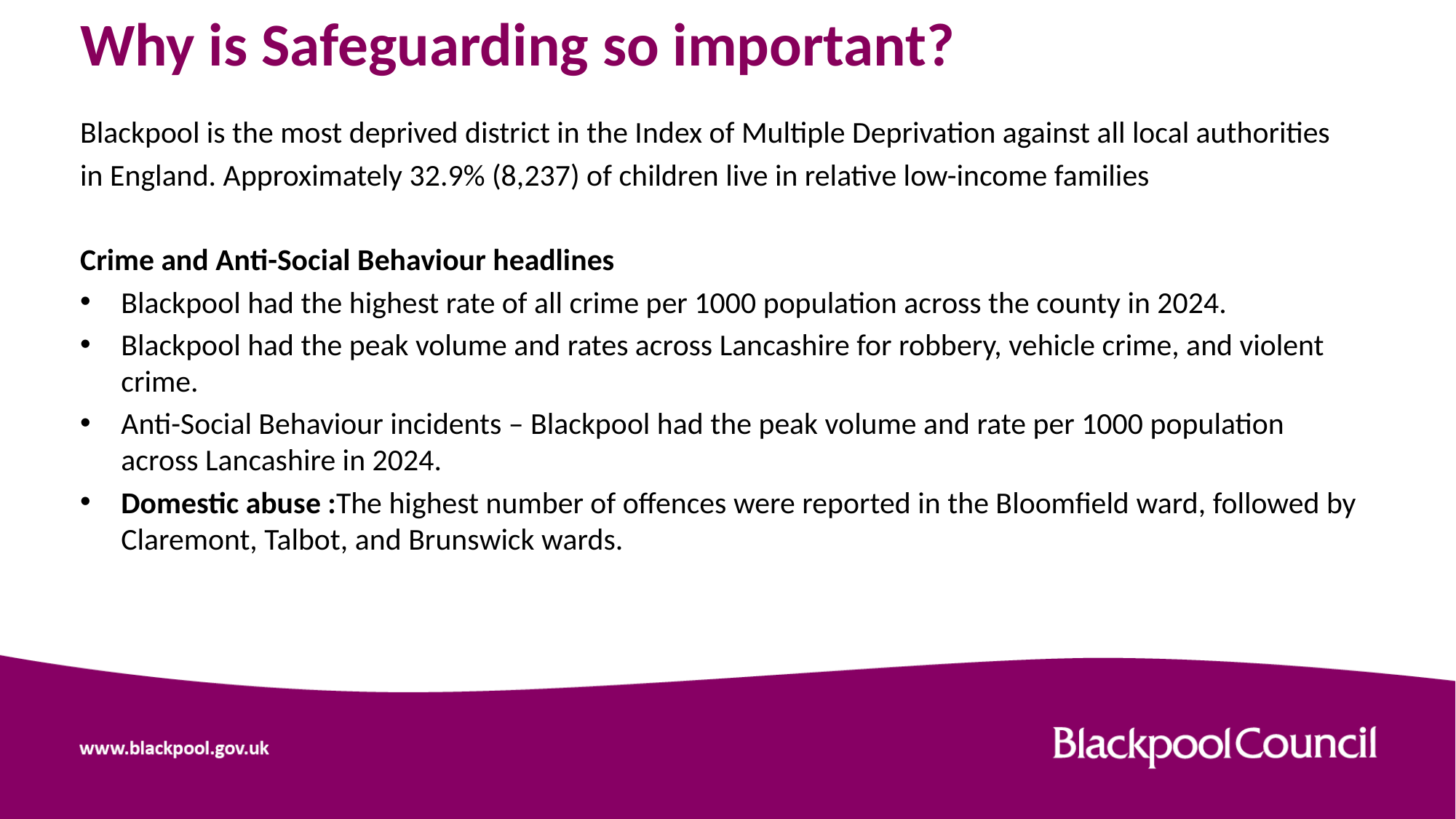

# Why is Safeguarding so important?
Blackpool is the most deprived district in the Index of Multiple Deprivation against all local authorities
in England. Approximately 32.9% (8,237) of children live in relative low-income families

Crime and Anti-Social Behaviour headlines
Blackpool had the highest rate of all crime per 1000 population across the county in 2024.
Blackpool had the peak volume and rates across Lancashire for robbery, vehicle crime, and violent crime.
Anti-Social Behaviour incidents – Blackpool had the peak volume and rate per 1000 population across Lancashire in 2024.
Domestic abuse :The highest number of offences were reported in the Bloomfield ward, followed by Claremont, Talbot, and Brunswick wards.